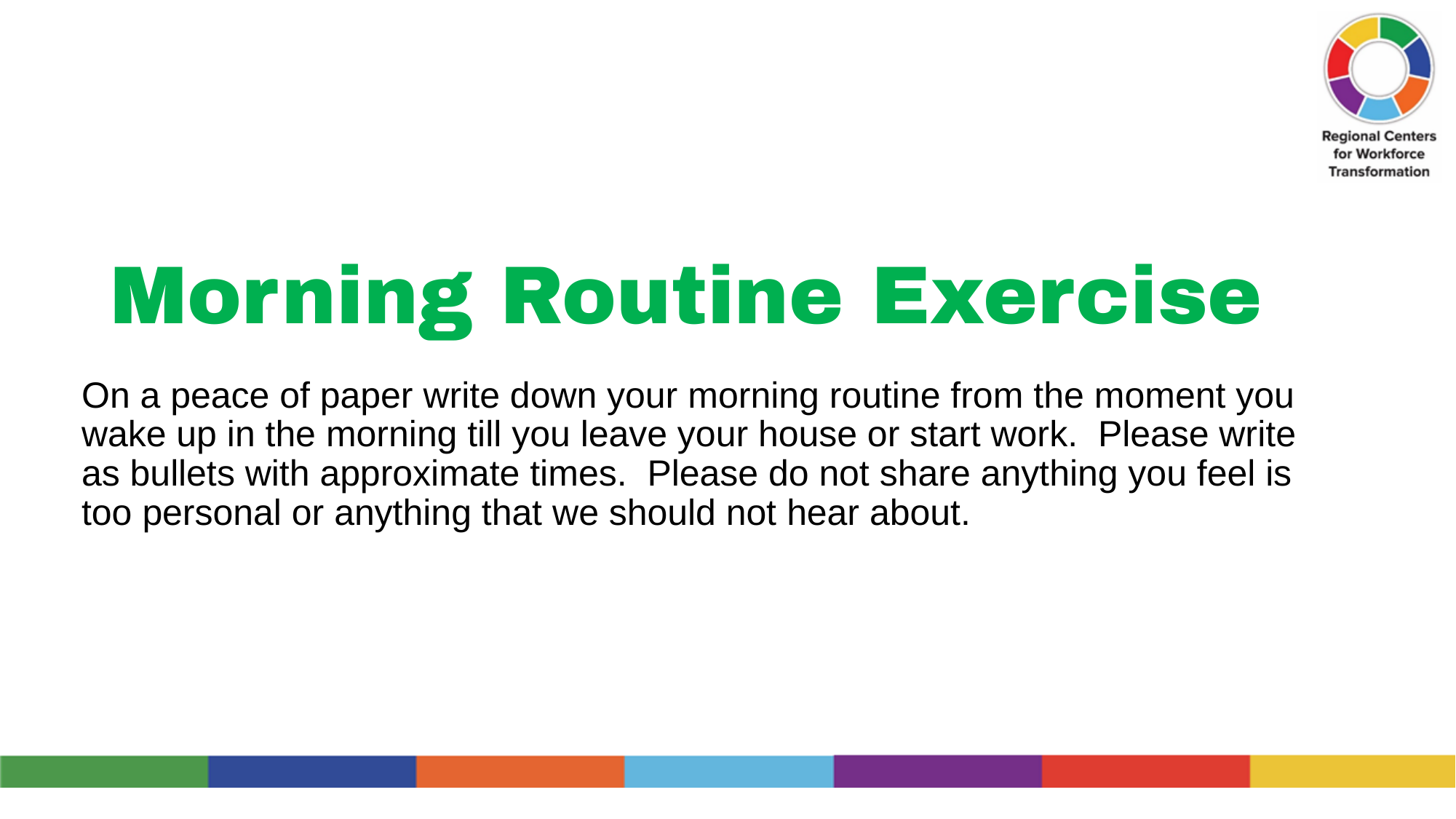

# Morning Routine Exercise
On a peace of paper write down your morning routine from the moment you wake up in the morning till you leave your house or start work.  Please write as bullets with approximate times.  Please do not share anything you feel is too personal or anything that we should not hear about.